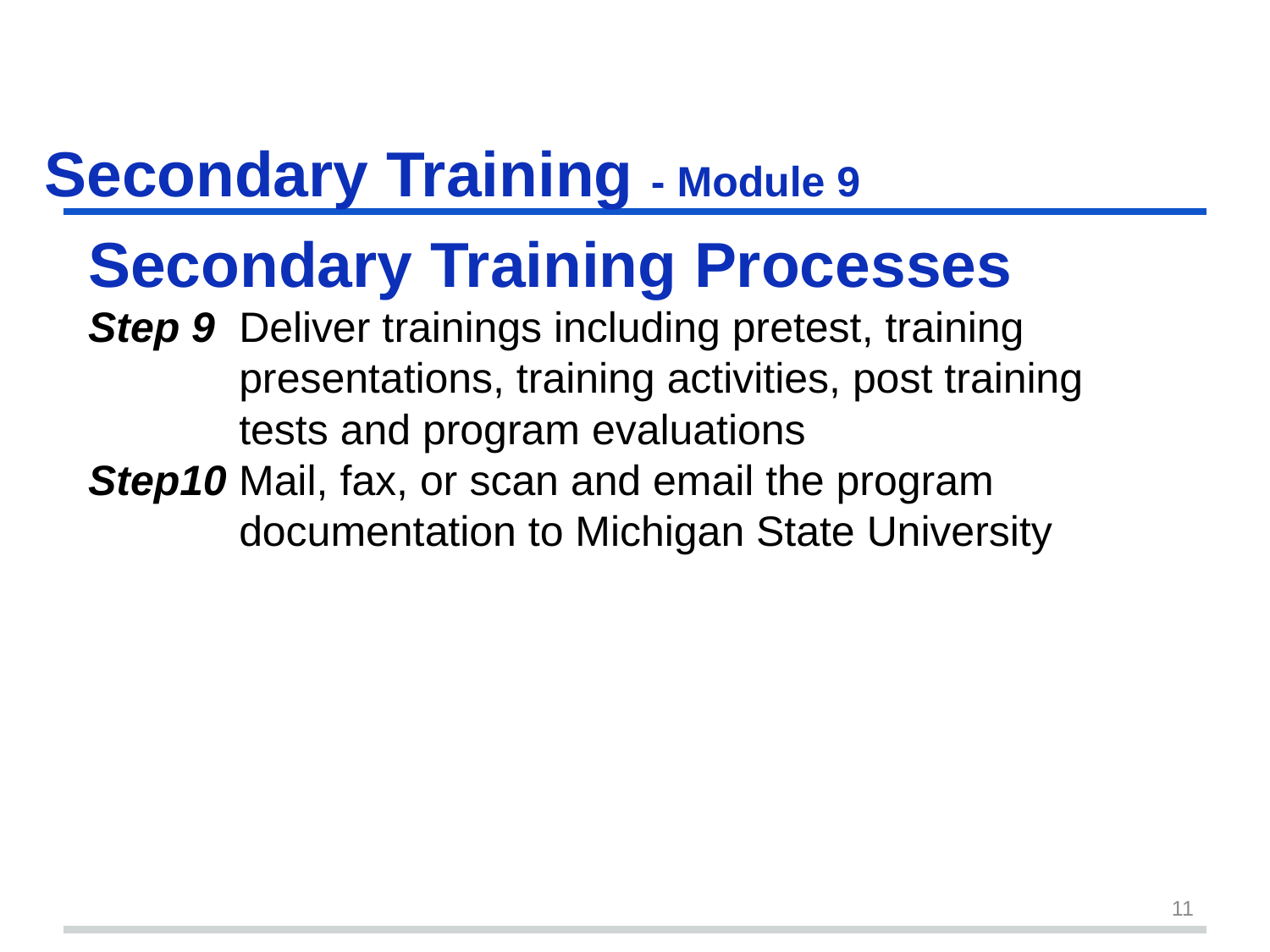

# Secondary Training - Module 9
Secondary Training Processes
Step 9  Deliver trainings including pretest, training
	  presentations, training activities, post training
	  tests and program evaluations
Step10 Mail, fax, or scan and email the program
	  documentation to Michigan State University

11